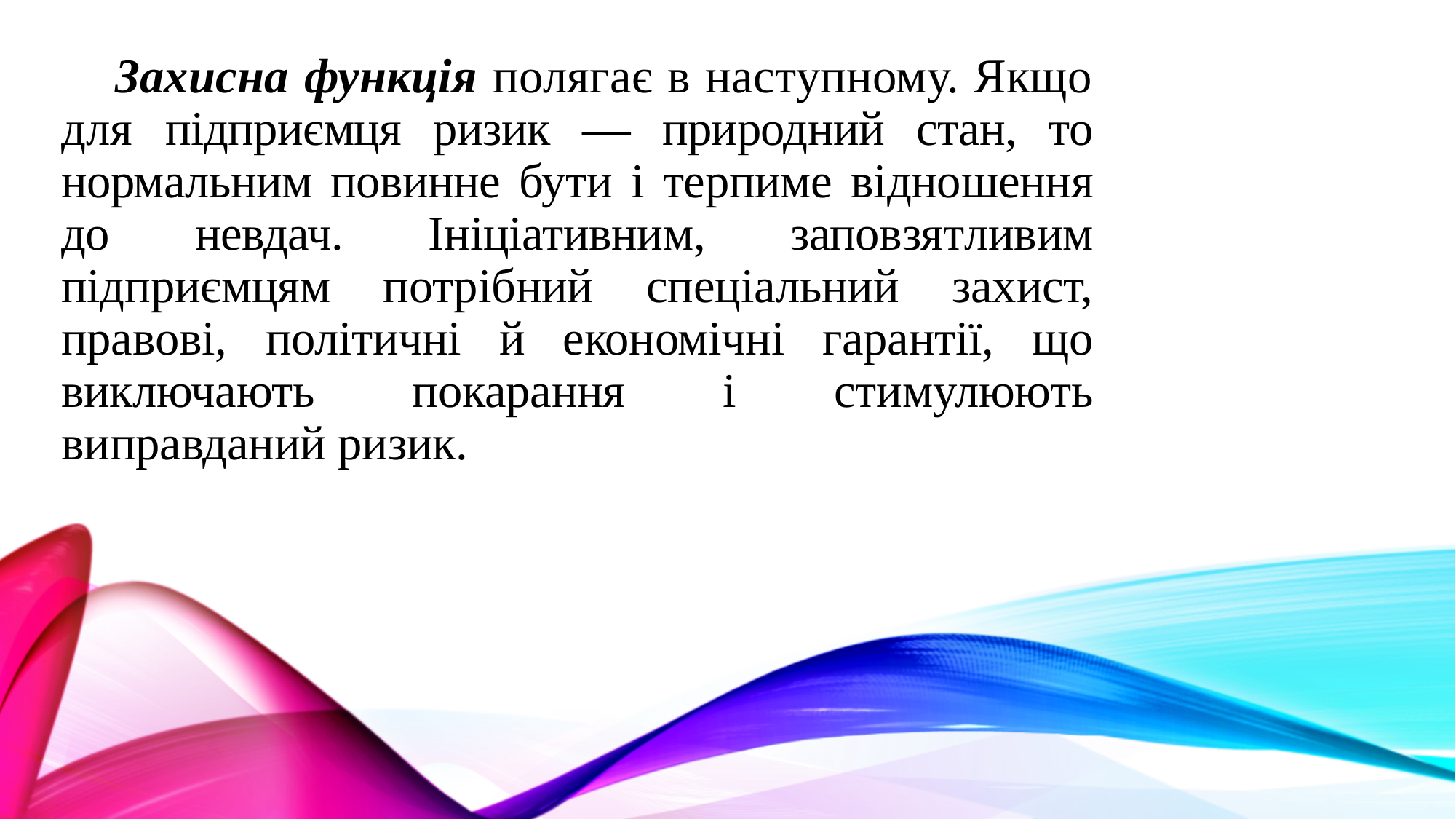

Захисна функція полягає в наступному. Якщо для підприємця ризик — природний стан, то нормальним повинне бути і терпиме відношення до невдач. Ініціативним, заповзятливим підприємцям потрібний спеціальний захист, правові, політичні й економічні гарантії, що виключають покарання і стимулюють виправданий ризик.